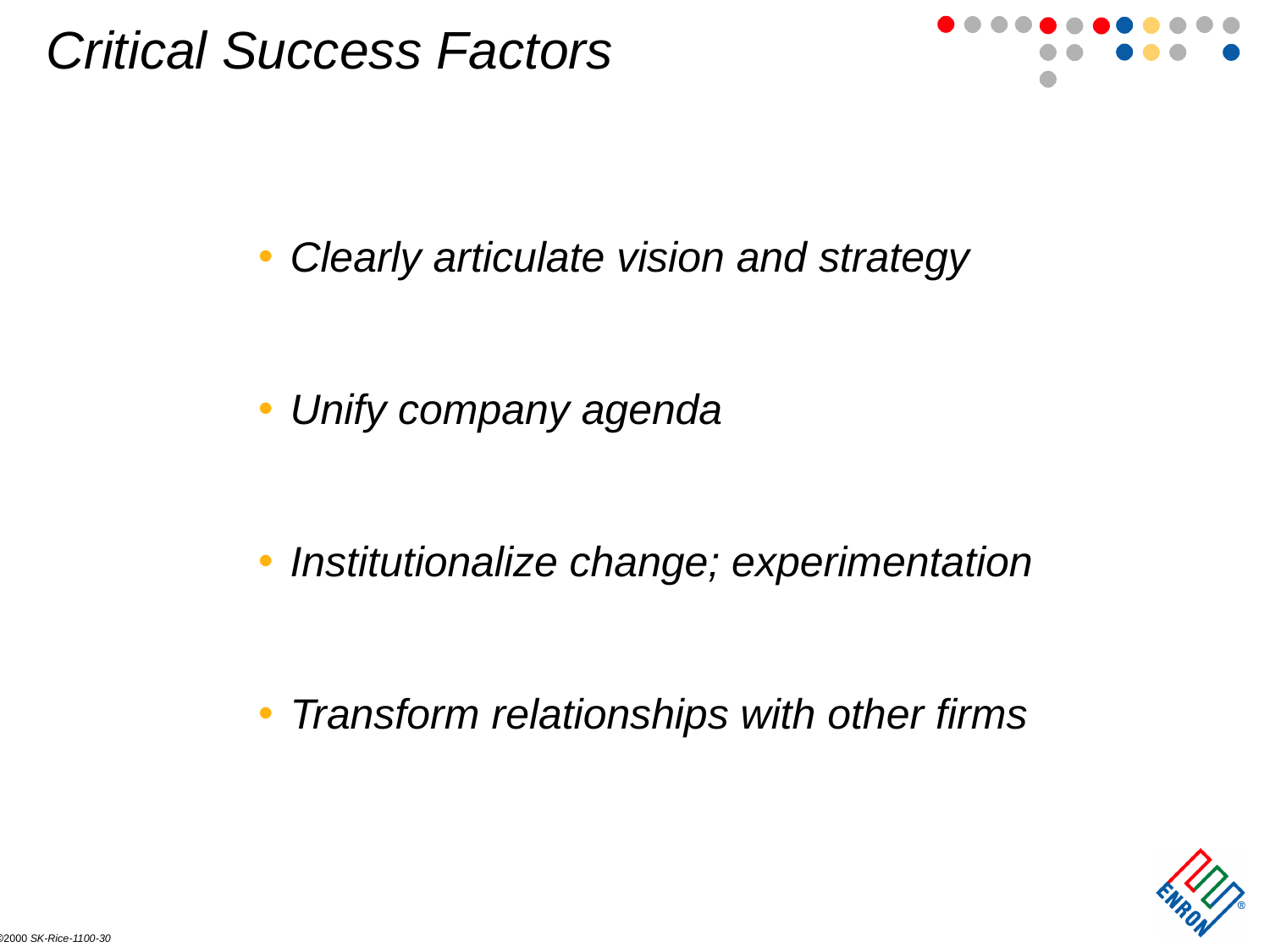

Critical Success Factors
Clearly articulate vision and strategy

Unify company agenda

Institutionalize change; experimentation

Transform relationships with other firms